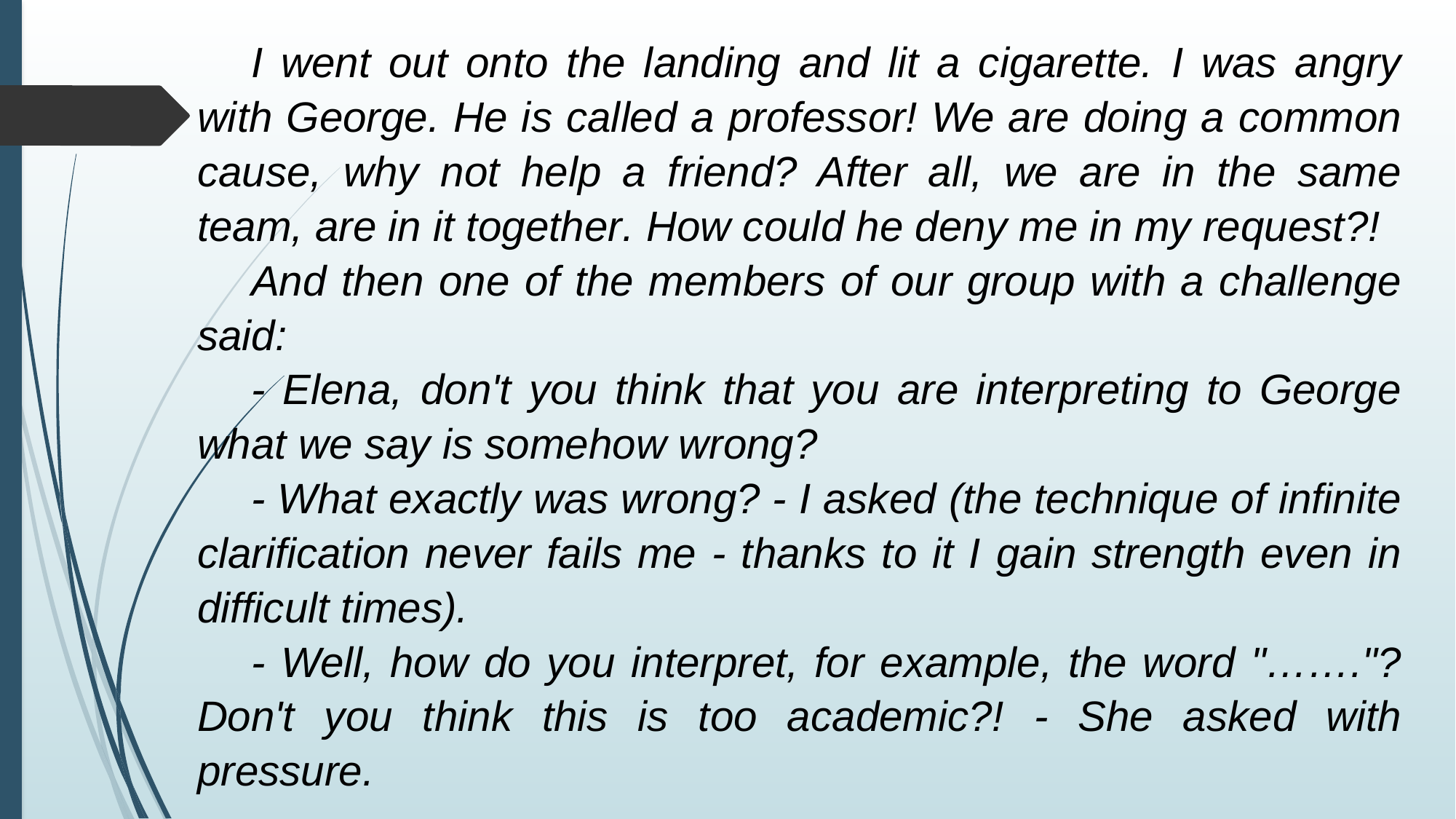

I went out onto the landing and lit a cigarette. I was angry with George. He is called a professor! We are doing a common cause, why not help a friend? After all, we are in the same team, are in it together. How could he deny me in my request?!
And then one of the members of our group with a challenge said:
- Elena, don't you think that you are interpreting to George what we say is somehow wrong?
- What exactly was wrong? - I asked (the technique of infinite clarification never fails me - thanks to it I gain strength even in difficult times).
- Well, how do you interpret, for example, the word "……."? Don't you think this is too academic?! - She asked with pressure.